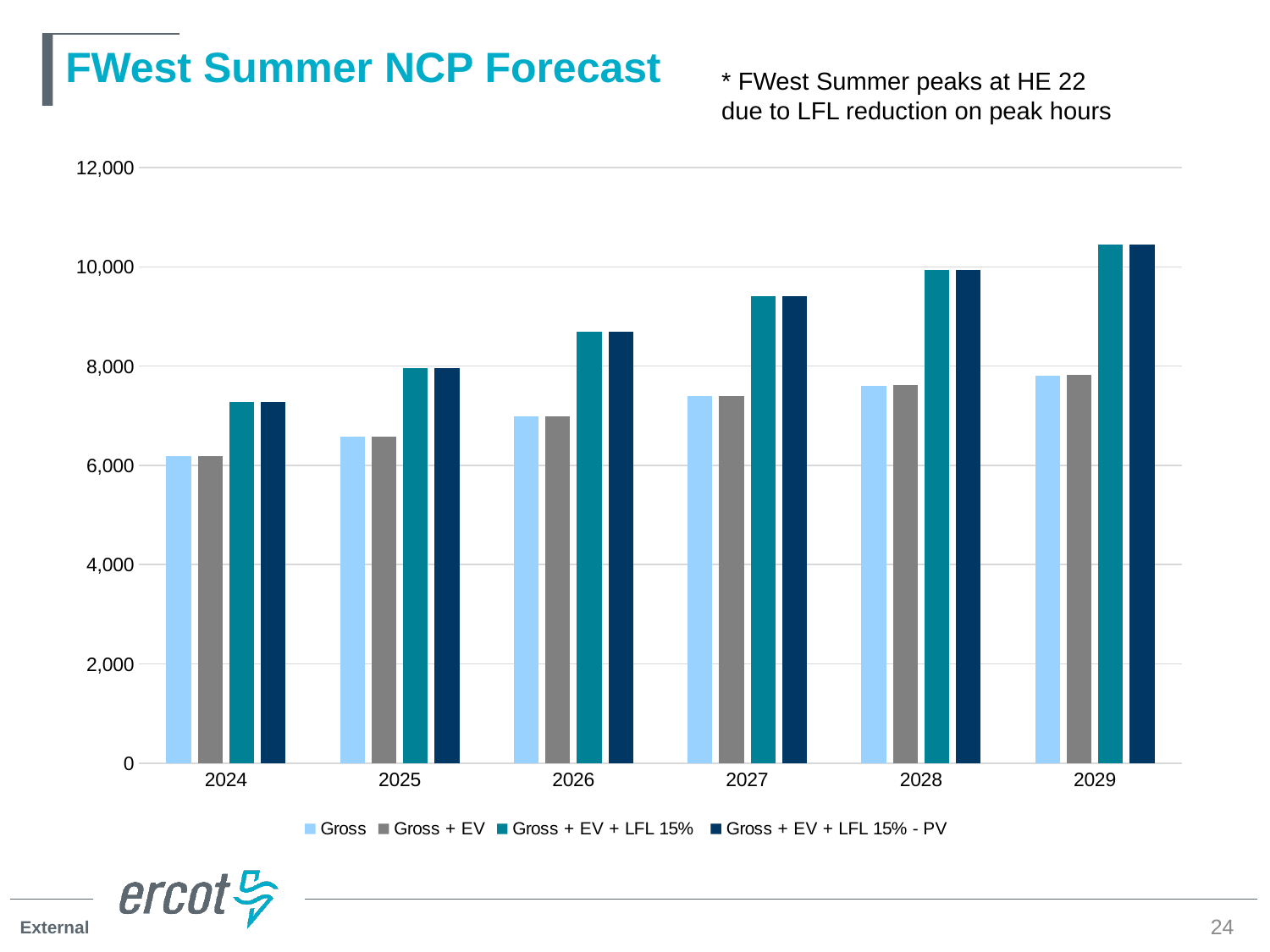

# FWest Summer NCP Forecast
* FWest Summer peaks at HE 22 due to LFL reduction on peak hours

### Chart

| Category | Gross | Gross + EV | Gross + EV + LFL 15%  | Gross + EV + LFL 15% - PV  |
|---|---|---|---|---|
| 2024 | 6193.3873757 | 6194.6273270970005 | 7272.113598097 | 7272.113598097 |
| 2025 | 6575.6893799 | 6578.6270295684 | 7967.3846185684 | 7967.3846185684 |
| 2026 | 6985.1427466 | 6989.9013717331 | 8689.9302777331 | 8689.9302777331 |
| 2027 | 7392.6567301 | 7400.233081083999 | 9411.533304084 | 9411.533304084 |
| 2028 | 7602.1100967 | 7613.234808639 | 9935.806348639 | 9935.806348639 |
| 2029 | 7813.5028464 | 7823.718469562 | 10457.561326562 | 10457.561326562 |
24